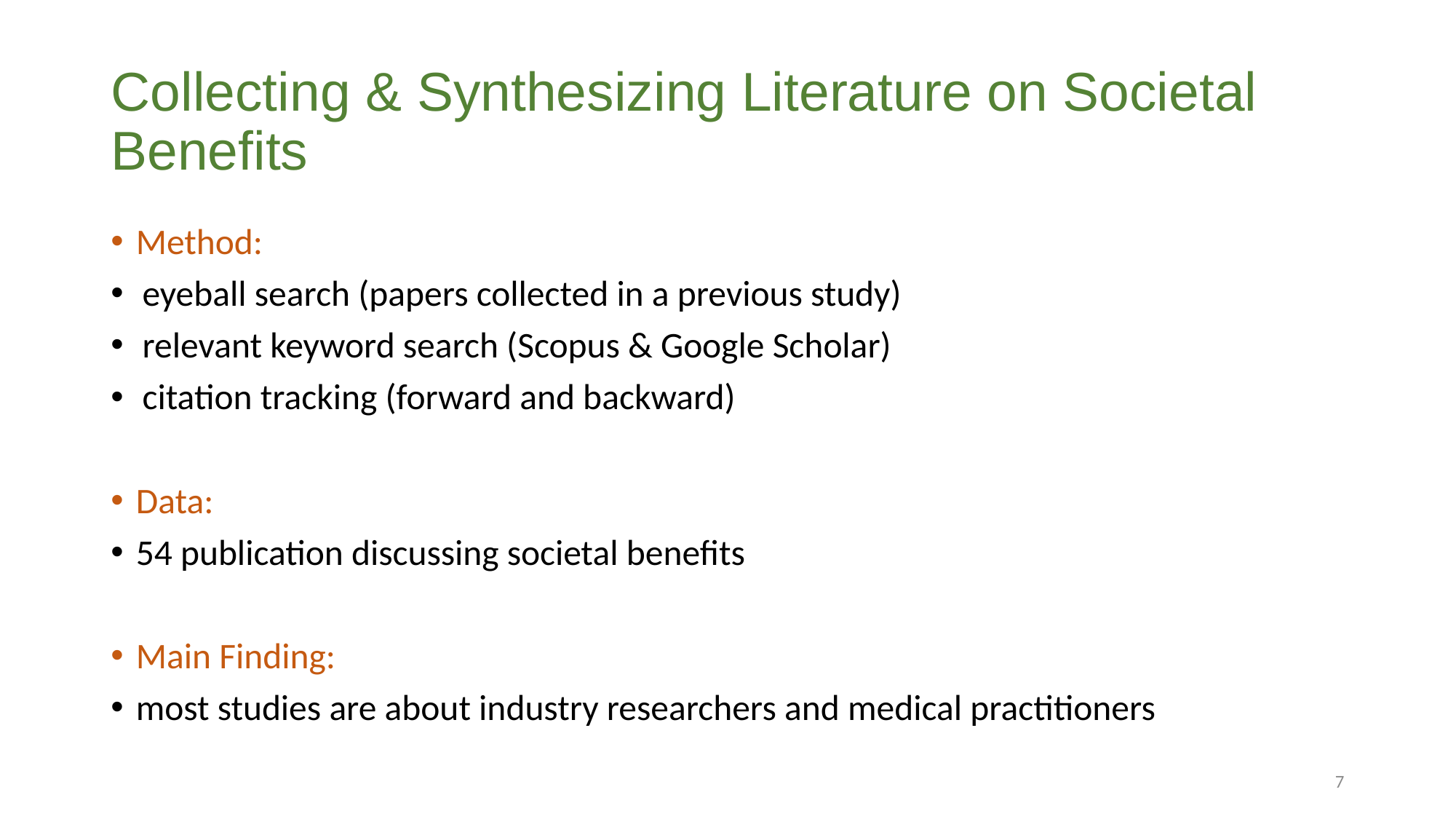

# Collecting & Synthesizing Literature on Societal Benefits
Method:
eyeball search (papers collected in a previous study)
relevant keyword search (Scopus & Google Scholar)
citation tracking (forward and backward)

Data:
54 publication discussing societal benefits

Main Finding:
most studies are about industry researchers and medical practitioners
7